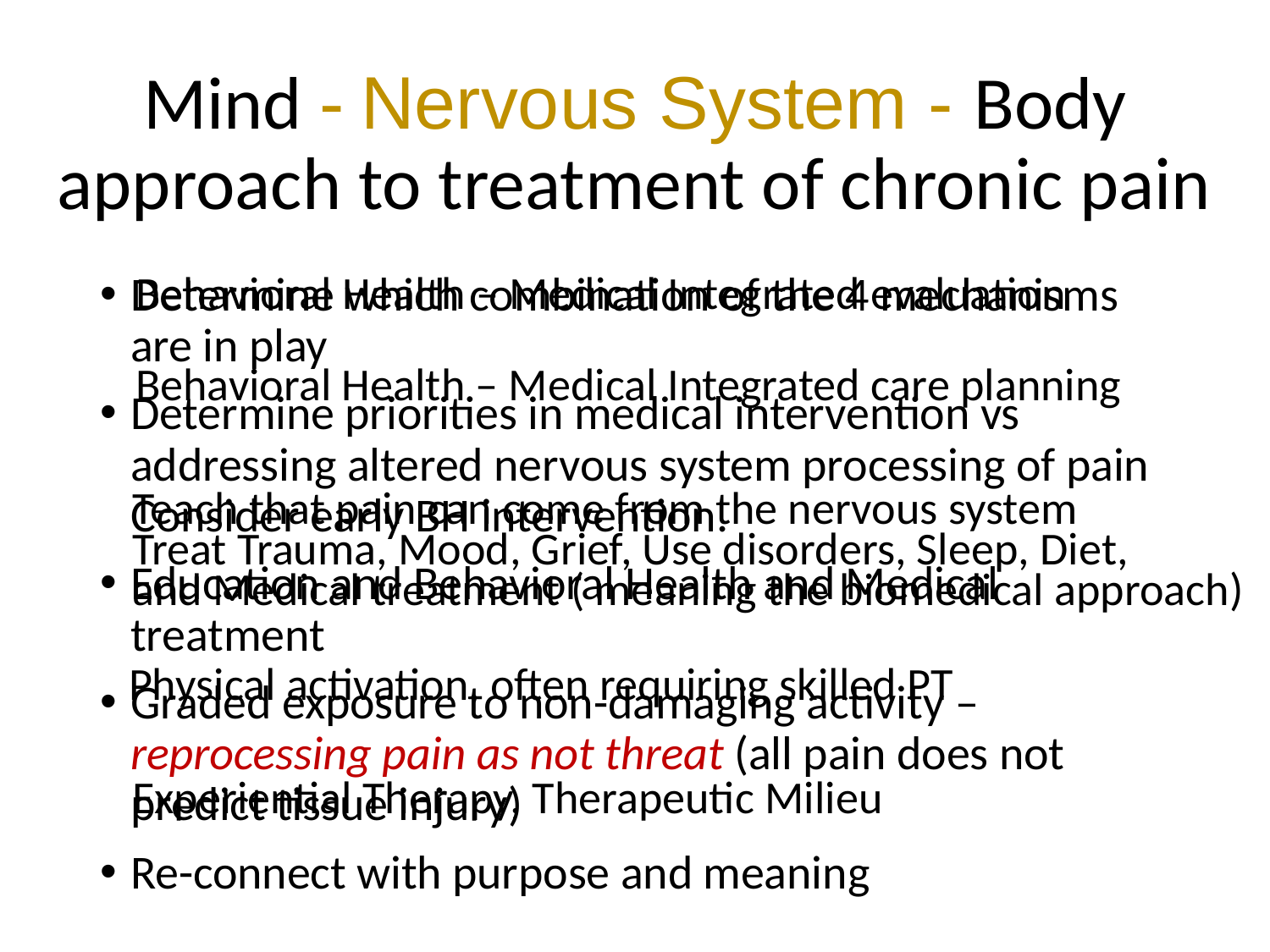

# Mind - Nervous System - Body approach to treatment of chronic pain
Behavioral Health – Medical Integrated evaluation

Determine which combination of the 4 mechanisms are in play
Determine priorities in medical intervention vs addressing altered nervous system processing of pain Consider early BH intervention.
Education and Behavioral Health and Medical treatment
Graded exposure to non-damaging activity – reprocessing pain as not threat (all pain does not predict tissue injury)
Re-connect with purpose and meaning

Behavioral Health – Medical Integrated care planning

Teach that pain can come from the nervous system
Treat Trauma, Mood, Grief, Use disorders, Sleep, Diet,
and Medical treatment ( meaning the biomedical approach)
Physical activation, often requiring skilled PT

Experiential Therapy, Therapeutic Milieu